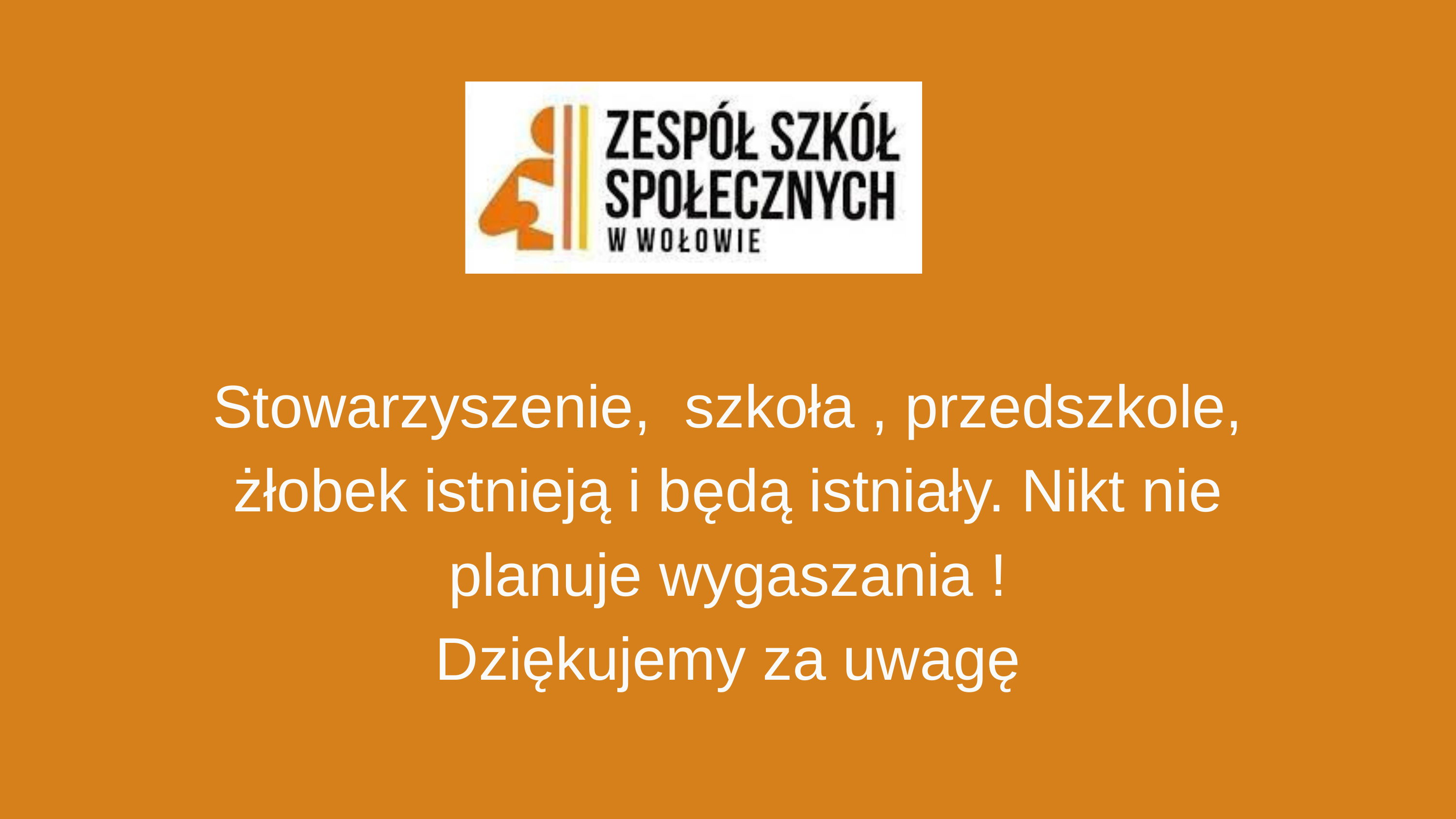

Stowarzyszenie,  szkoła , przedszkole, żłobek istnieją i będą istniały. Nikt nie planuje wygaszania !
Dziękujemy za uwagę